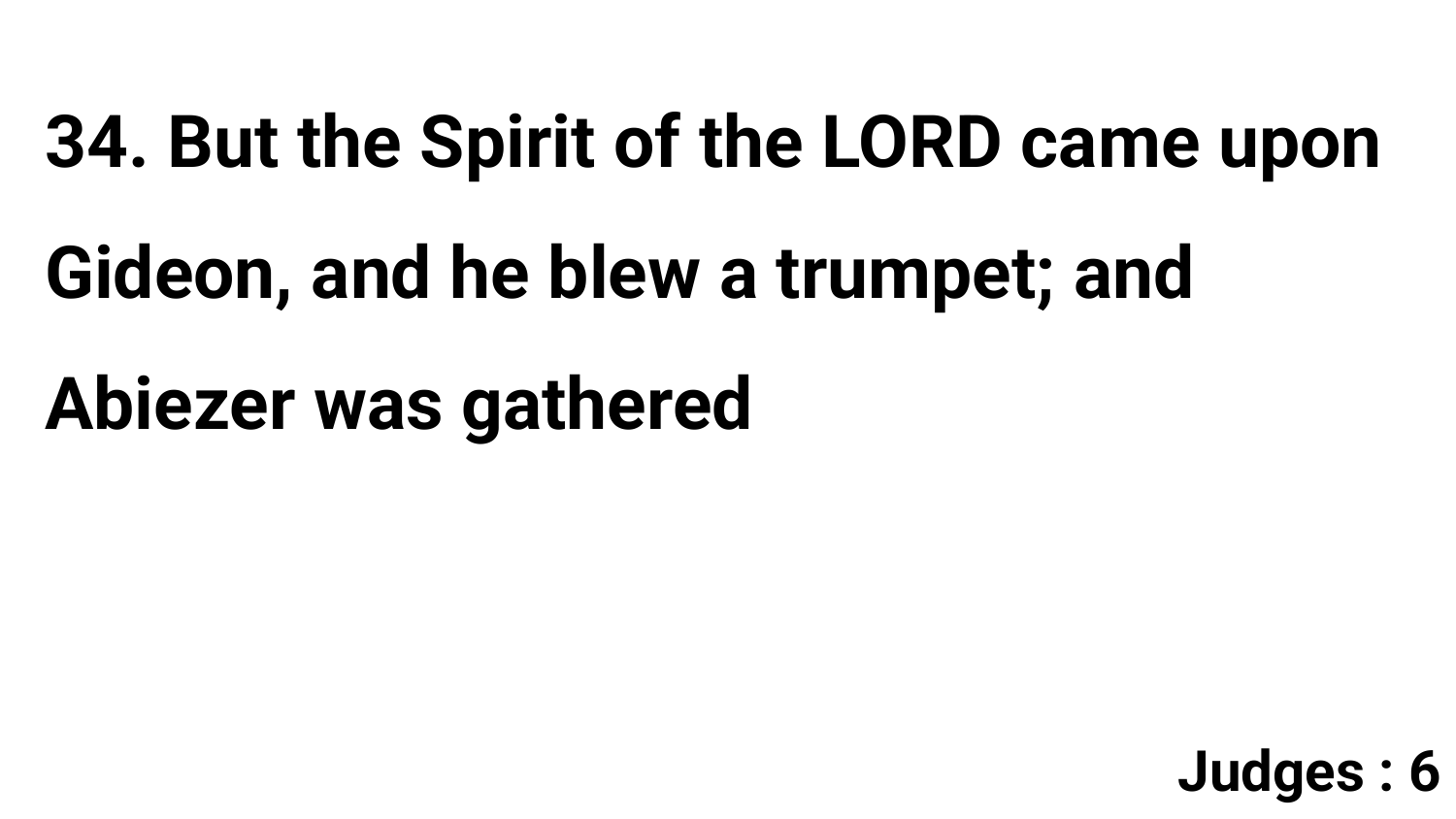

34. But the Spirit of the LORD came upon Gideon, and he blew a trumpet; and Abiezer was gathered
Judges : 6